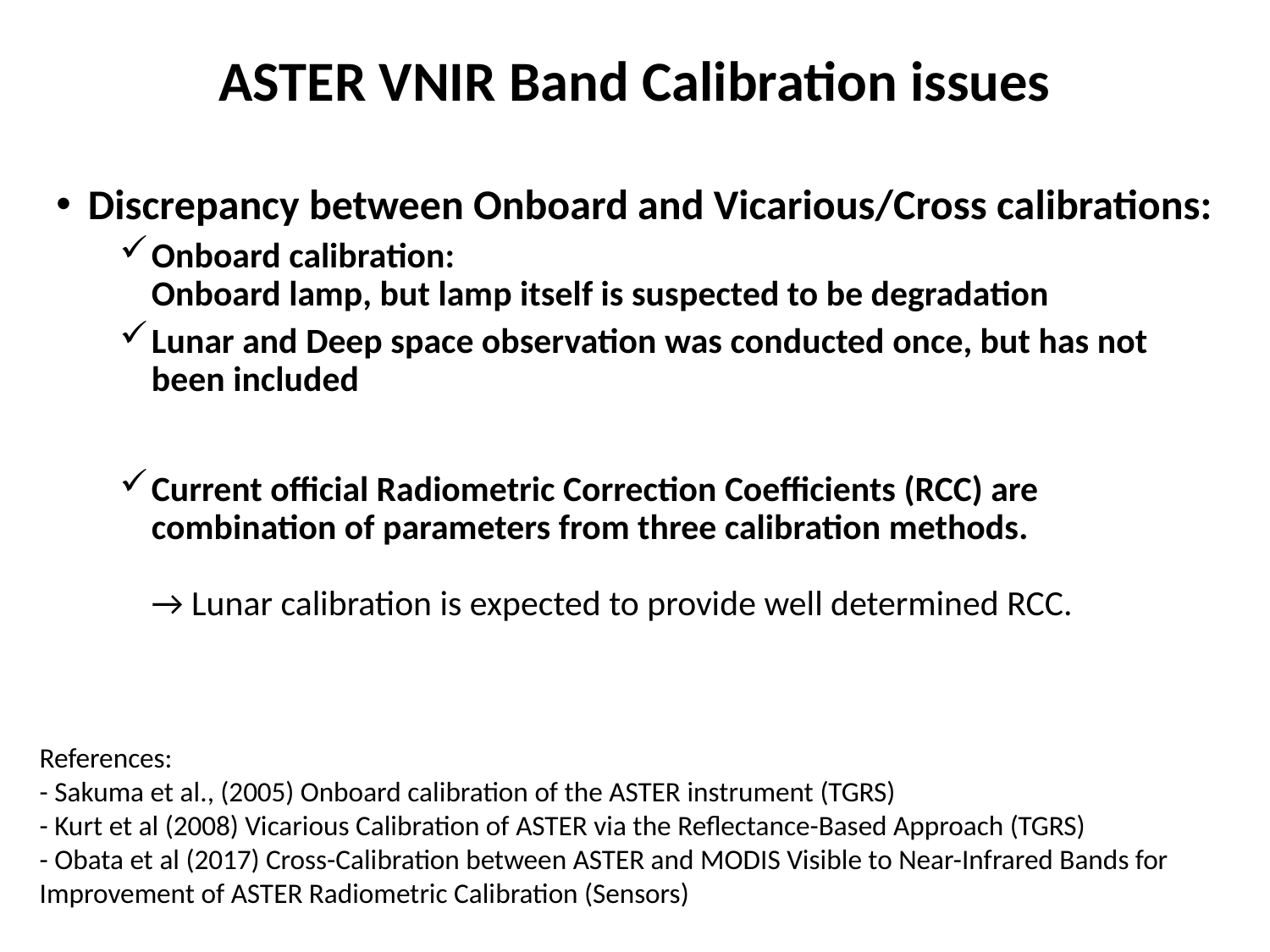

# ASTER VNIR Band Calibration issues
Discrepancy between Onboard and Vicarious/Cross calibrations:
Onboard calibration:
Onboard lamp, but lamp itself is suspected to be degradation
Lunar and Deep space observation was conducted once, but has not been included

Current official Radiometric Correction Coefficients (RCC) are combination of parameters from three calibration methods.
→ Lunar calibration is expected to provide well determined RCC.
References:
- Sakuma et al., (2005) Onboard calibration of the ASTER instrument (TGRS)
- Kurt et al (2008) Vicarious Calibration of ASTER via the Reflectance-Based Approach (TGRS)
- Obata et al (2017) Cross-Calibration between ASTER and MODIS Visible to Near-Infrared Bands for Improvement of ASTER Radiometric Calibration (Sensors)